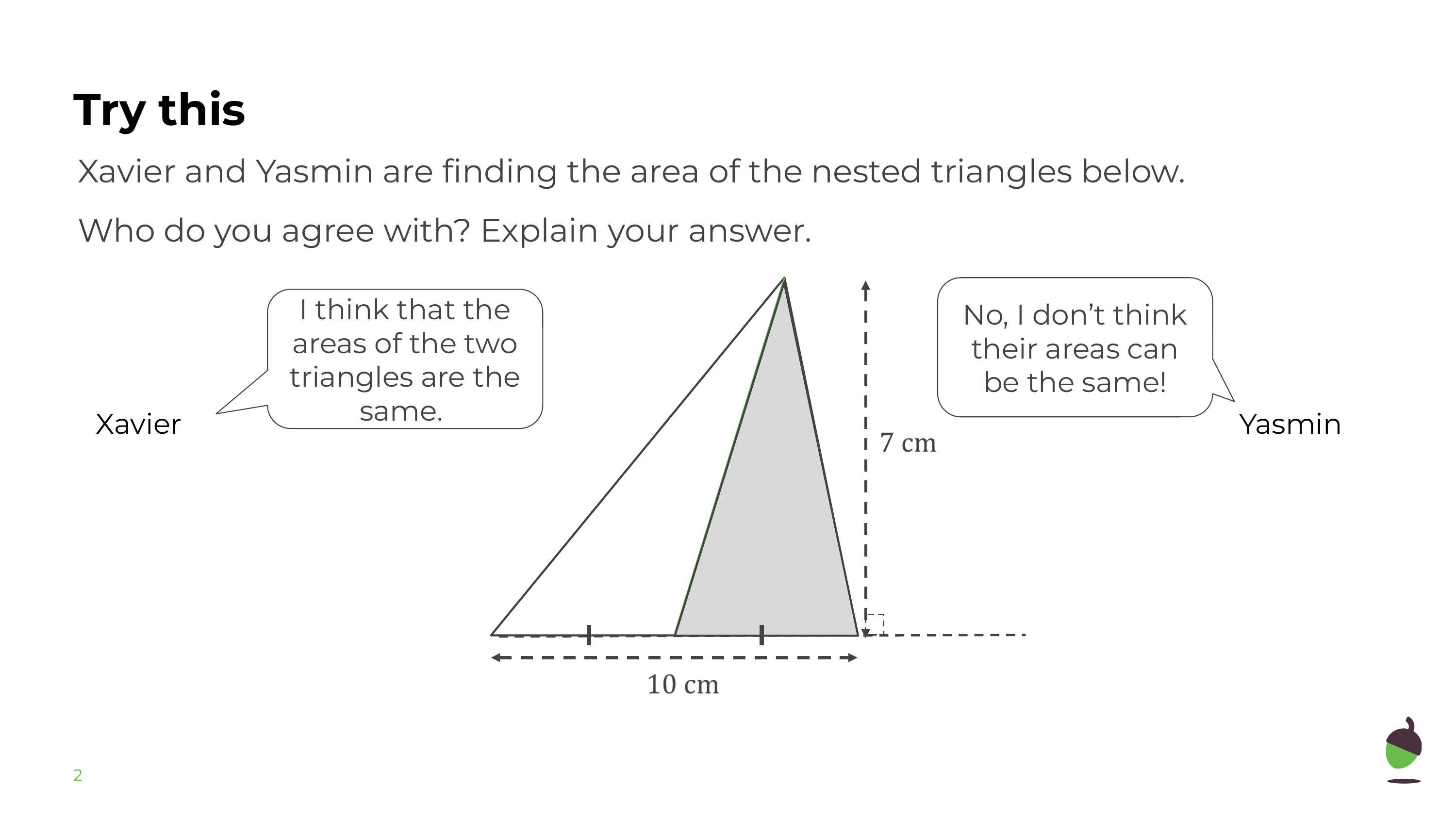

Xavier and Yasmin are finding the area of the nested triangles below.
Who do you agree with? Explain your answer.

No, I don’t think their areas can be the same!
I think that the areas of the two triangles are the same.
Xavier
Yasmin